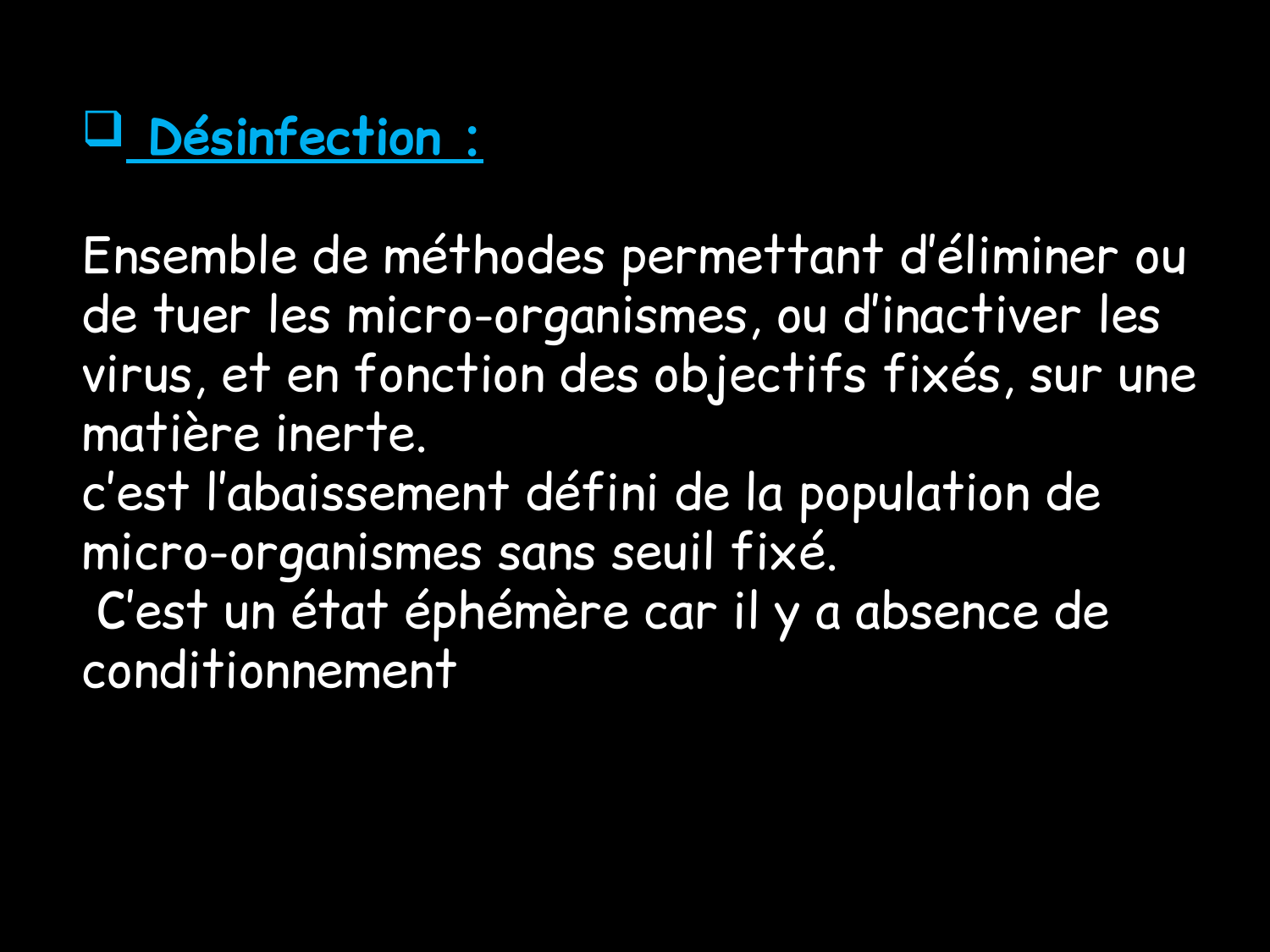

Désinfection :

Ensemble de méthodes permettant d’éliminer ou de tuer les micro-organismes, ou d’inactiver les virus, et en fonction des objectifs fixés, sur une matière inerte.
c’est l’abaissement défini de la population de micro-organismes sans seuil fixé.
 C’est un état éphémère car il y a absence de conditionnement